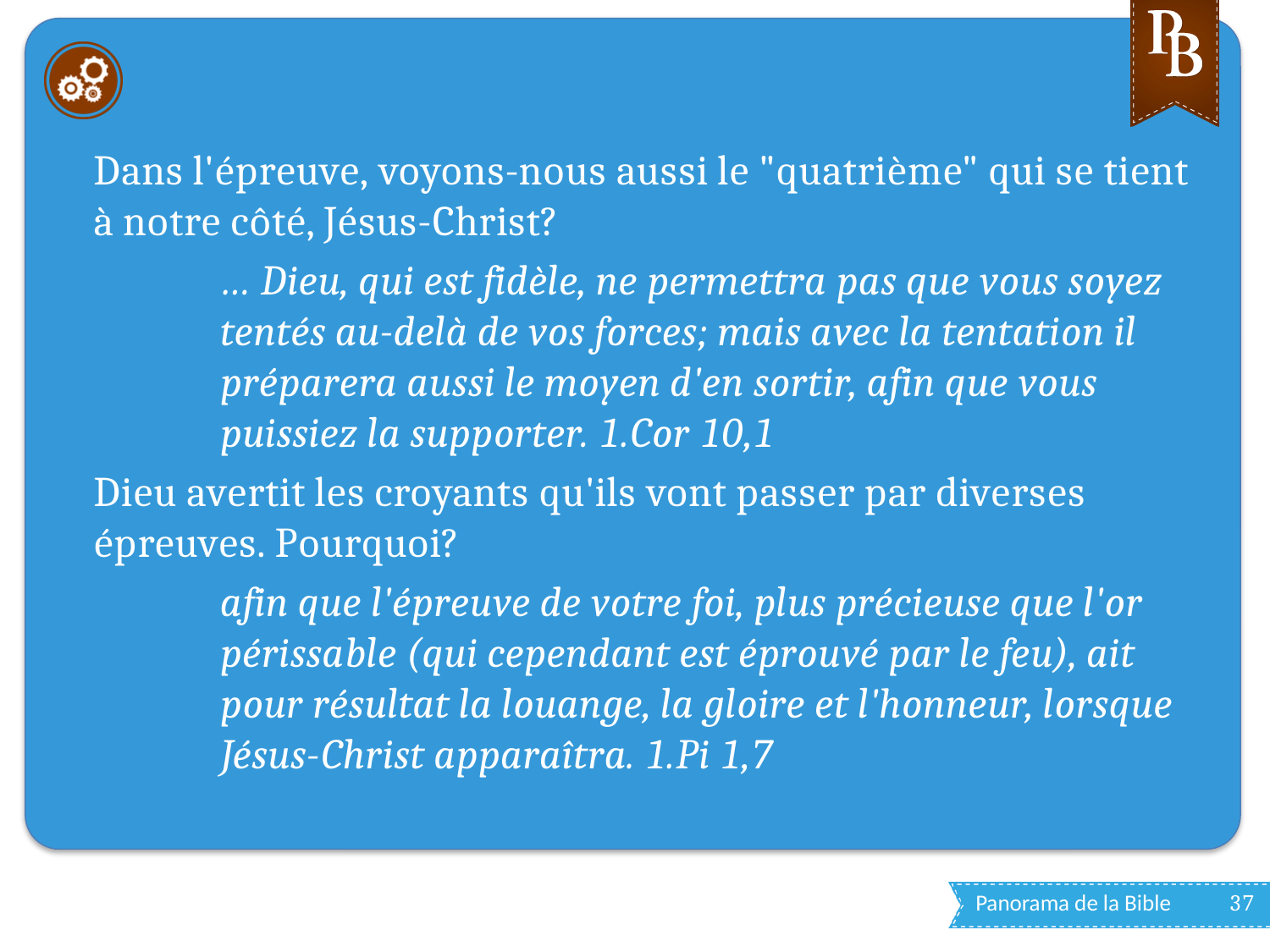

#
Dans l'épreuve, voyons-nous aussi le "quatrième" qui se tient à notre côté, Jésus-Christ?
… Dieu, qui est fidèle, ne permettra pas que vous soyez tentés au-delà de vos forces; mais avec la tentation il préparera aussi le moyen d'en sortir, afin que vous puissiez la supporter. 1.Cor 10,1
Dieu avertit les croyants qu'ils vont passer par diverses épreuves. Pourquoi?
afin que l'épreuve de votre foi, plus précieuse que l'or périssable (qui cependant est éprouvé par le feu), ait pour résultat la louange, la gloire et l'honneur, lorsque Jésus-Christ apparaîtra. 1.Pi 1,7